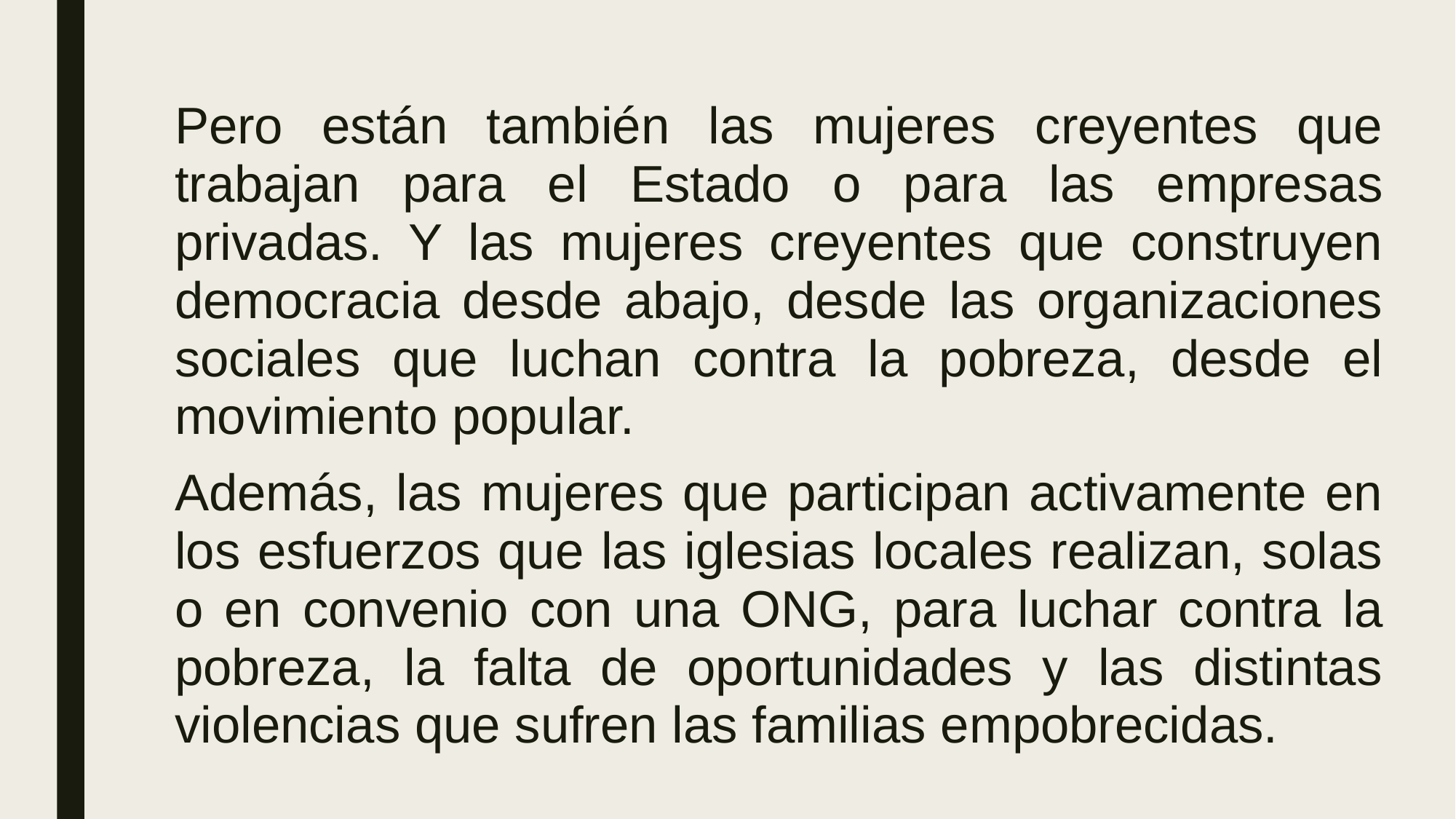

Pero están también las mujeres creyentes que trabajan para el Estado o para las empresas privadas. Y las mujeres creyentes que construyen democracia desde abajo, desde las organizaciones sociales que luchan contra la pobreza, desde el movimiento popular.
Además, las mujeres que participan activamente en los esfuerzos que las iglesias locales realizan, solas o en convenio con una ONG, para luchar contra la pobreza, la falta de oportunidades y las distintas violencias que sufren las familias empobrecidas.